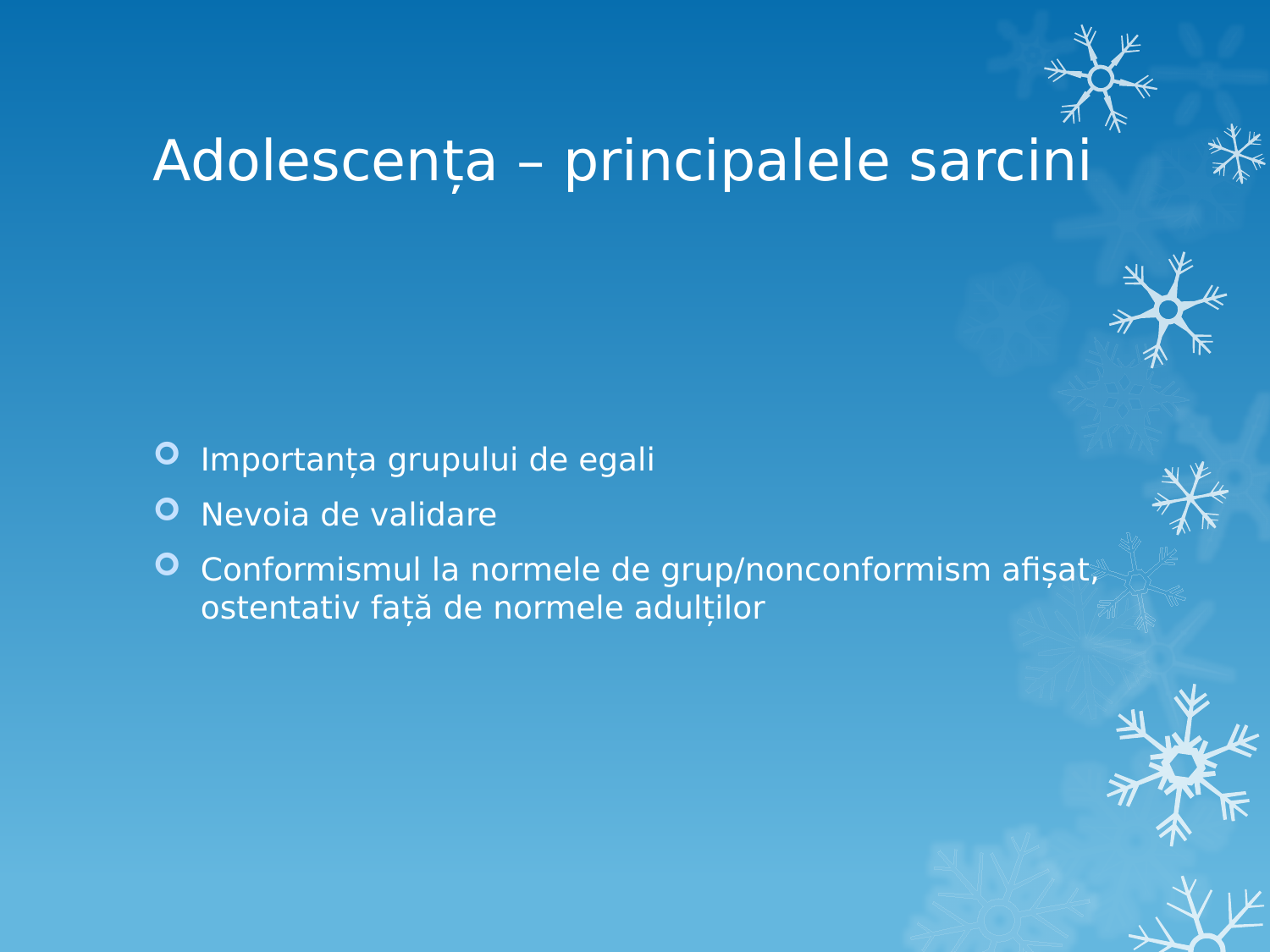

# Adolescența – principalele sarcini
Importanța grupului de egali
Nevoia de validare
Conformismul la normele de grup/nonconformism afișat, ostentativ față de normele adulților